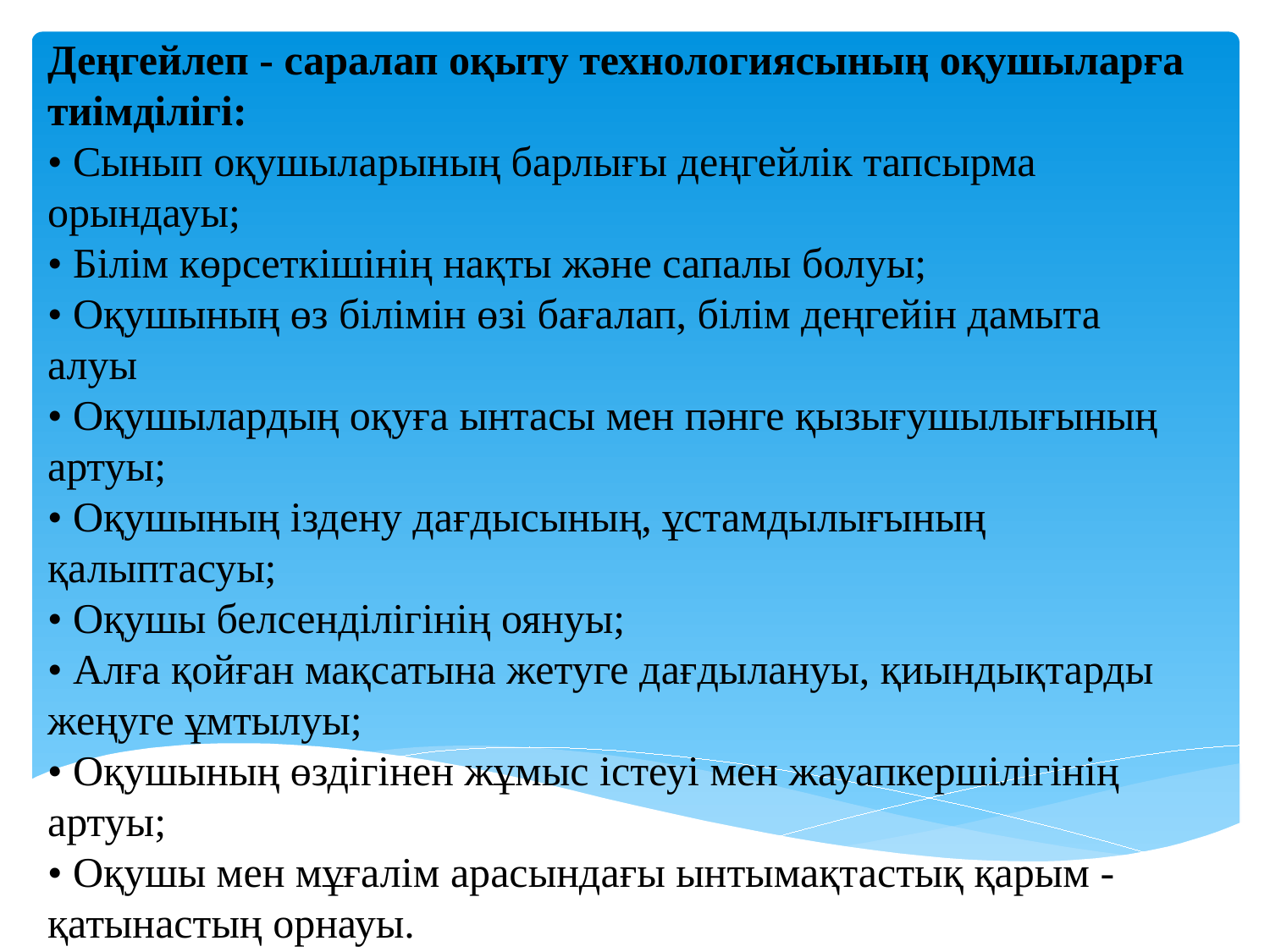

Деңгейлеп - саралап оқыту технологиясының оқушыларға тиімділігі:
• Сынып оқушыларының барлығы деңгейлік тапсырма орындауы;
• Білім көрсеткішінің нақты және сапалы болуы;
• Оқушының өз білімін өзі бағалап, білім деңгейін дамыта алуы
• Оқушылардың оқуға ынтасы мен пәнге қызығушылығының артуы;
• Оқушының іздену дағдысының, ұстамдылығының қалыптасуы;
• Оқушы белсенділігінің оянуы;
• Алға қойған мақсатына жетуге дағдылануы, қиындықтарды жеңуге ұмтылуы;
• Оқушының өздігінен жұмыс істеуі мен жауапкершілігінің артуы;
• Оқушы мен мұғалім арасындағы ынтымақтастық қарым - қатынастың орнауы.